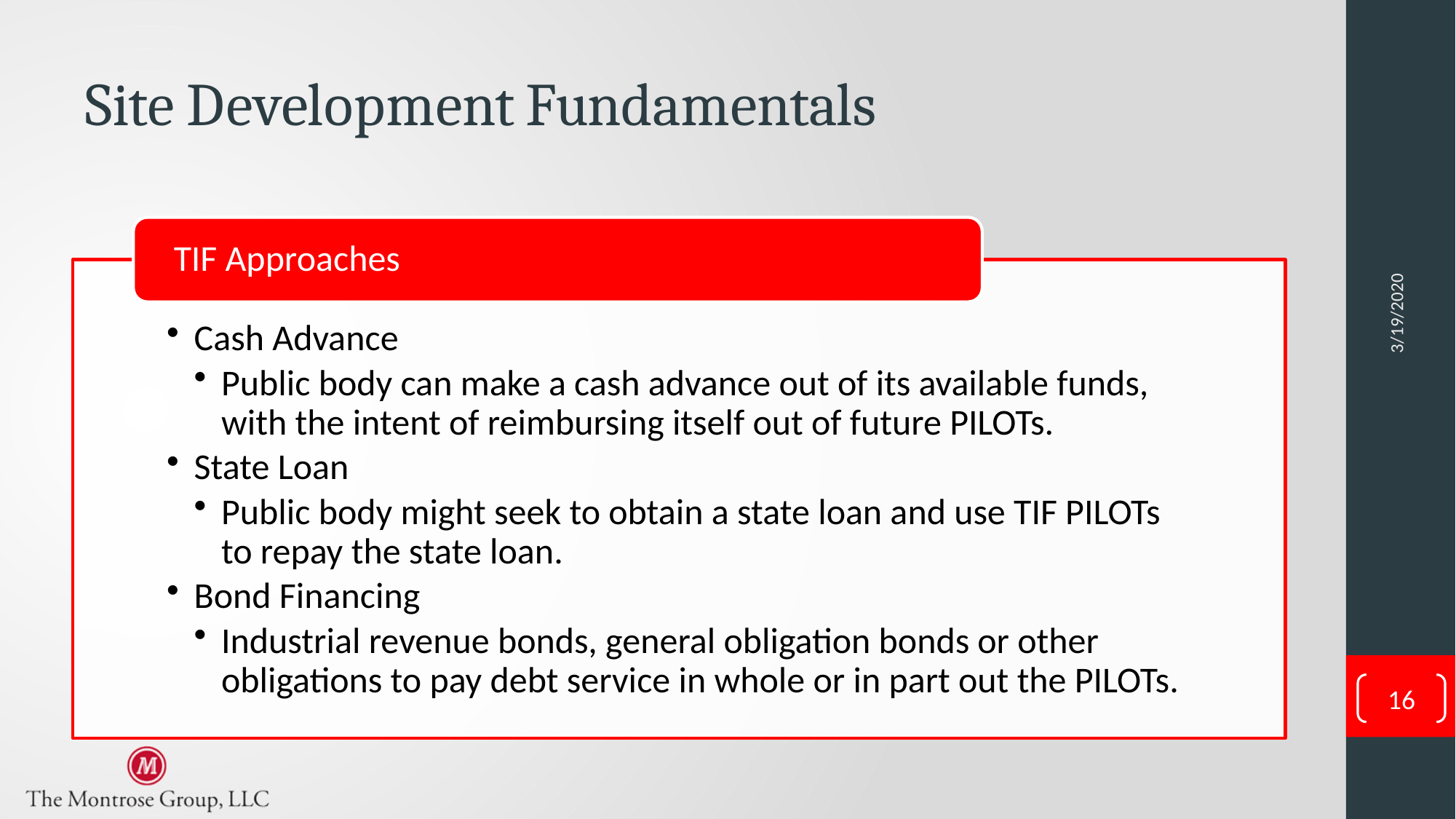

# Site Development Fundamentals
3/19/2020
Cash Advance
Public body can make a cash advance out of its available funds, with the intent of reimbursing itself out of future PILOTs.
State Loan
Public body might seek to obtain a state loan and use TIF PILOTs to repay the state loan.
Bond Financing
Industrial revenue bonds, general obligation bonds or other obligations to pay debt service in whole or in part out the PILOTs.
TIF Approaches
16